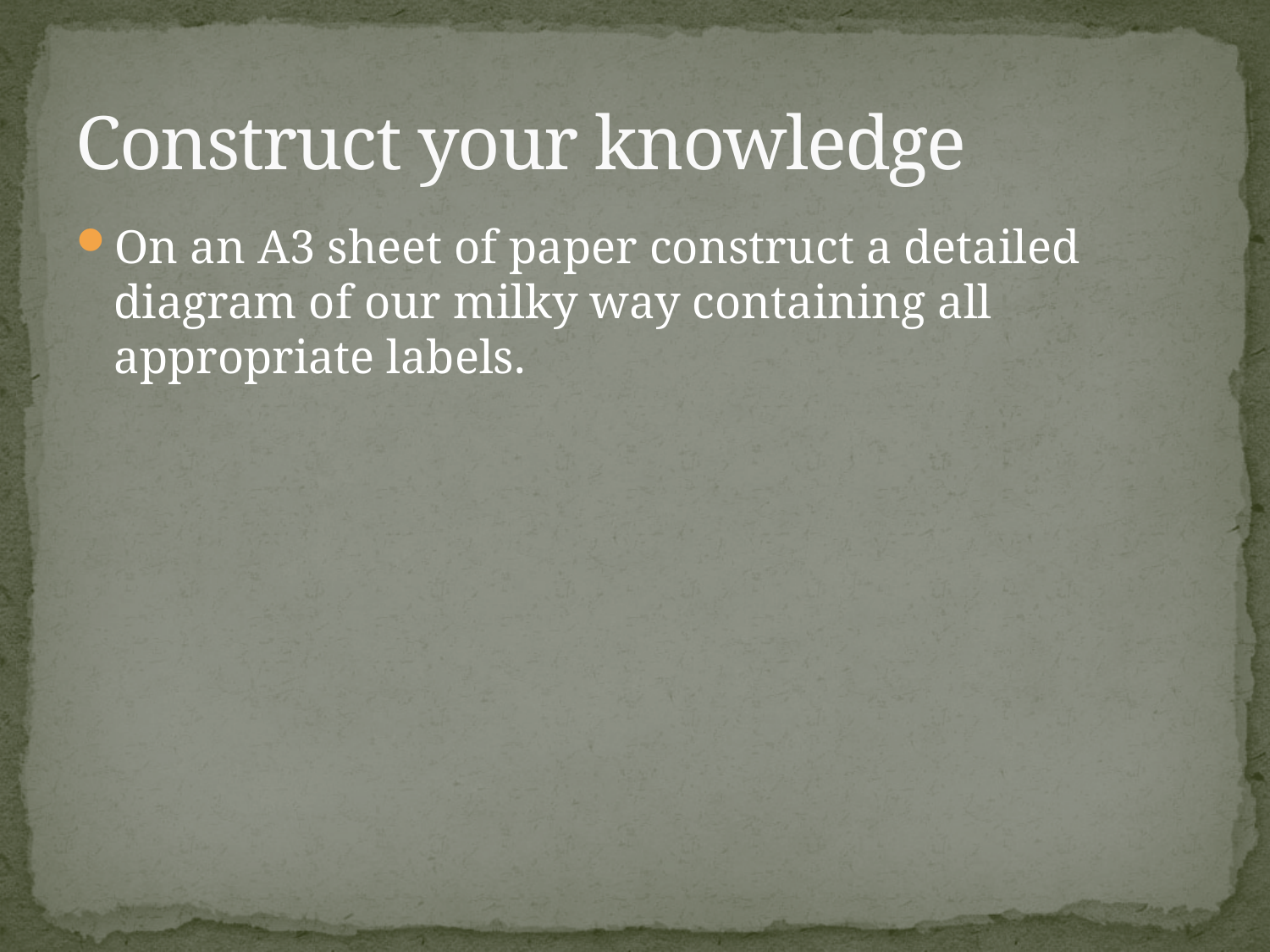

# Construct your knowledge
On an A3 sheet of paper construct a detailed diagram of our milky way containing all appropriate labels.